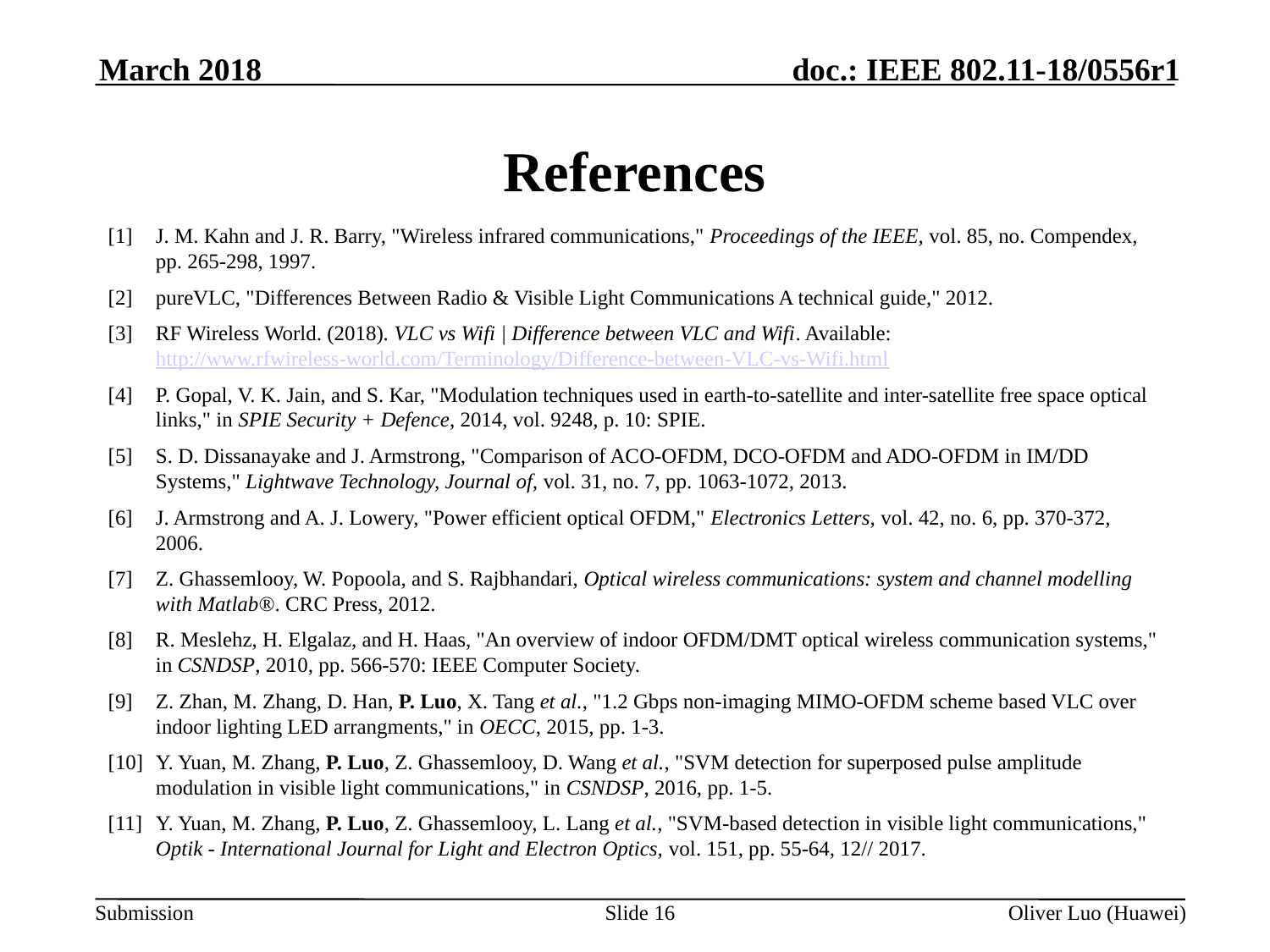

March 2018
# References
[1]	J. M. Kahn and J. R. Barry, "Wireless infrared communications," Proceedings of the IEEE, vol. 85, no. Compendex, pp. 265-298, 1997.
[2]	pureVLC, "Differences Between Radio & Visible Light Communications A technical guide," 2012.
[3]	RF Wireless World. (2018). VLC vs Wifi | Difference between VLC and Wifi. Available: http://www.rfwireless-world.com/Terminology/Difference-between-VLC-vs-Wifi.html
[4]	P. Gopal, V. K. Jain, and S. Kar, "Modulation techniques used in earth-to-satellite and inter-satellite free space optical links," in SPIE Security + Defence, 2014, vol. 9248, p. 10: SPIE.
[5]	S. D. Dissanayake and J. Armstrong, "Comparison of ACO-OFDM, DCO-OFDM and ADO-OFDM in IM/DD Systems," Lightwave Technology, Journal of, vol. 31, no. 7, pp. 1063-1072, 2013.
[6]	J. Armstrong and A. J. Lowery, "Power efficient optical OFDM," Electronics Letters, vol. 42, no. 6, pp. 370-372, 2006.
[7]	Z. Ghassemlooy, W. Popoola, and S. Rajbhandari, Optical wireless communications: system and channel modelling with Matlab®. CRC Press, 2012.
[8]	R. Meslehz, H. Elgalaz, and H. Haas, "An overview of indoor OFDM/DMT optical wireless communication systems," in CSNDSP, 2010, pp. 566-570: IEEE Computer Society.
[9]	Z. Zhan, M. Zhang, D. Han, P. Luo, X. Tang et al., "1.2 Gbps non-imaging MIMO-OFDM scheme based VLC over indoor lighting LED arrangments," in OECC, 2015, pp. 1-3.
[10]	Y. Yuan, M. Zhang, P. Luo, Z. Ghassemlooy, D. Wang et al., "SVM detection for superposed pulse amplitude modulation in visible light communications," in CSNDSP, 2016, pp. 1-5.
[11]	Y. Yuan, M. Zhang, P. Luo, Z. Ghassemlooy, L. Lang et al., "SVM-based detection in visible light communications," Optik - International Journal for Light and Electron Optics, vol. 151, pp. 55-64, 12// 2017.
Slide 16
Oliver Luo (Huawei)